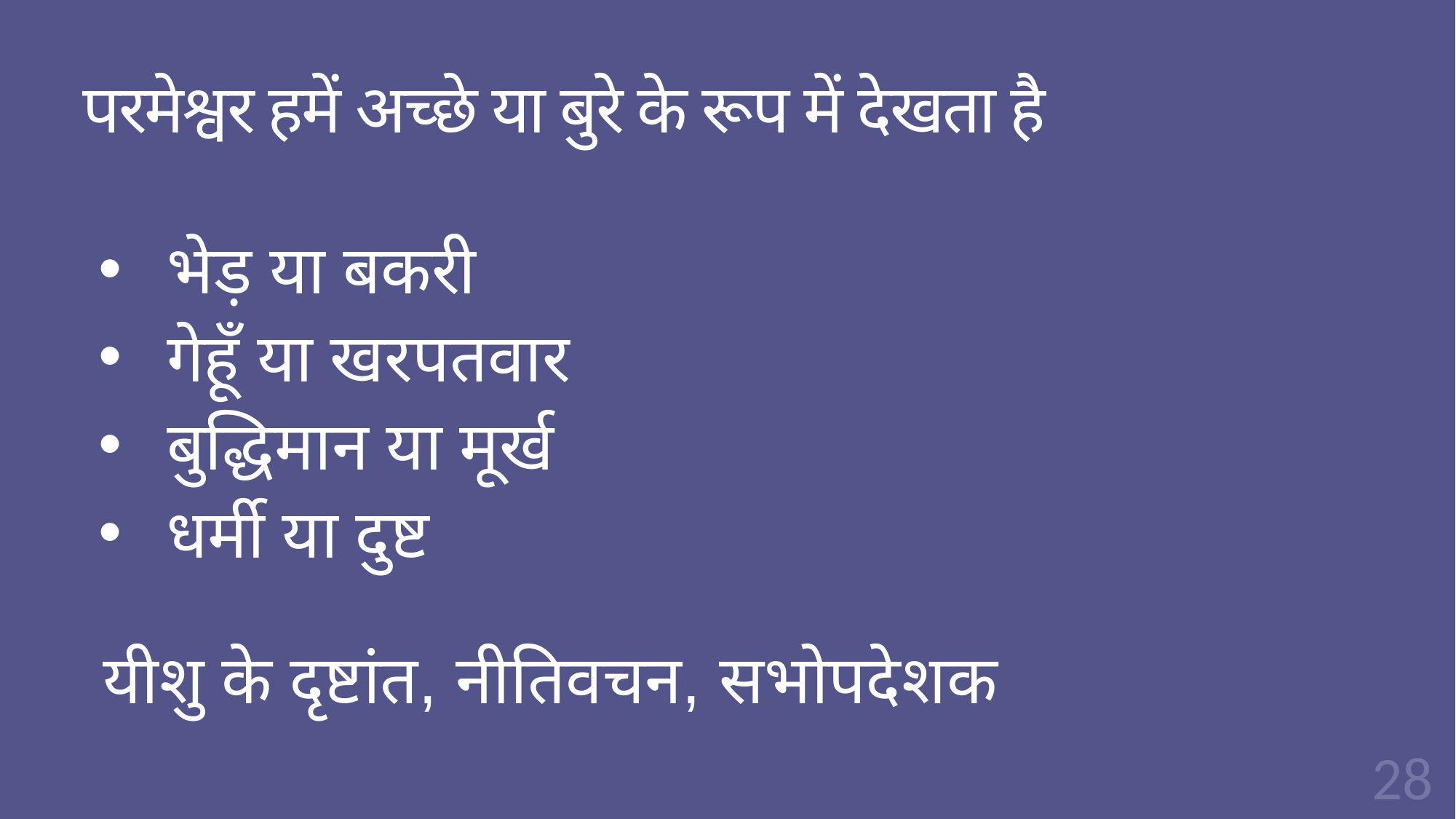

# परमेश्वर हमें अच्छे या बुरे के रूप में देखता है
भेड़ या बकरी
गेहूँ या खरपतवार
बुद्धिमान या मूर्ख
धर्मी या दुष्ट
यीशु के दृष्टांत, नीतिवचन, सभोपदेशक
28